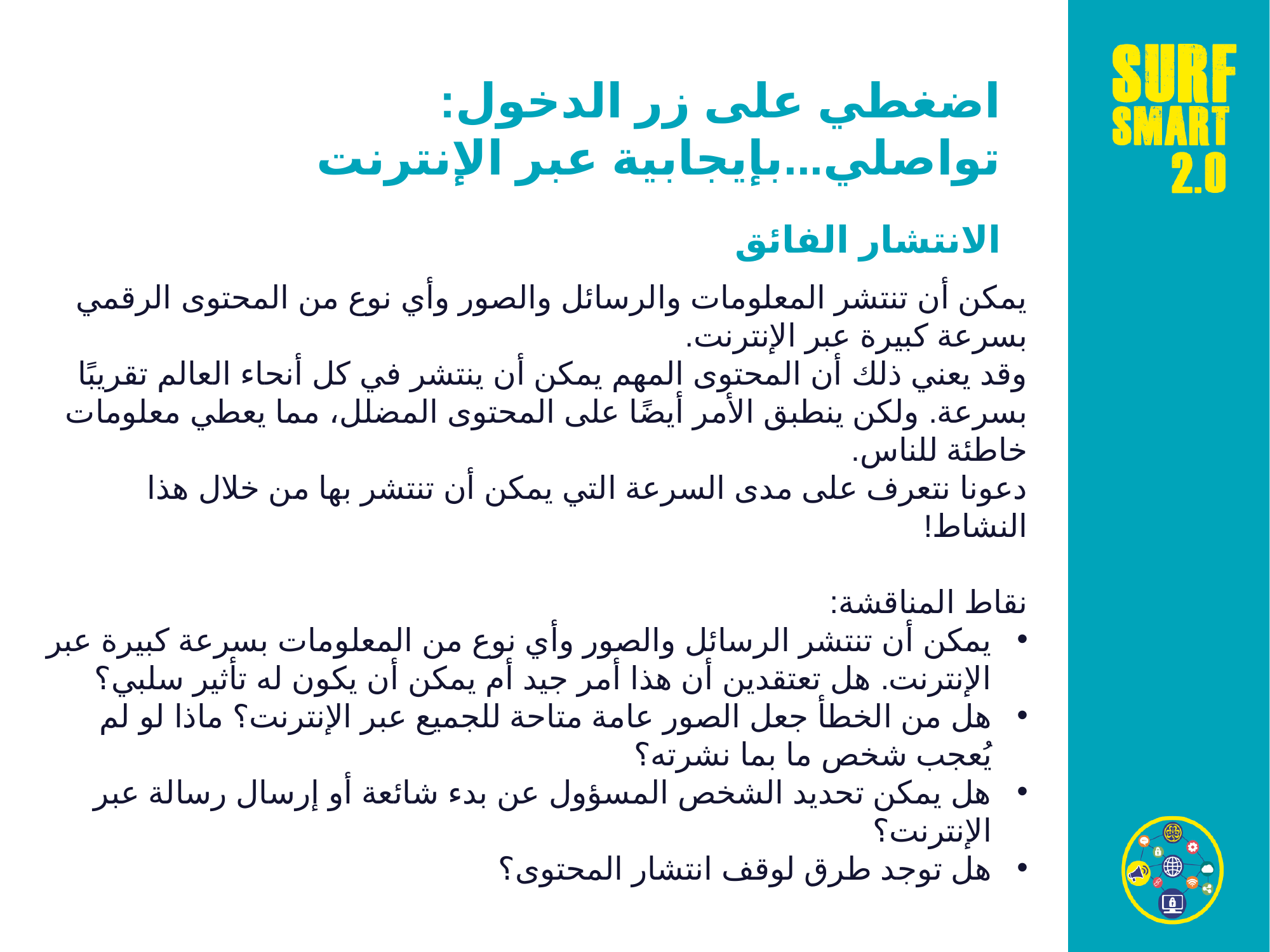

اضغطي على زر الدخول:
تواصلي...بإيجابية عبر الإنترنت

الانتشار الفائق
يمكن أن تنتشر المعلومات والرسائل والصور وأي نوع من المحتوى الرقمي بسرعة كبيرة عبر الإنترنت.
وقد يعني ذلك أن المحتوى المهم يمكن أن ينتشر في كل أنحاء العالم تقريبًا بسرعة. ولكن ينطبق الأمر أيضًا على المحتوى المضلل، مما يعطي معلومات خاطئة للناس.
دعونا نتعرف على مدى السرعة التي يمكن أن تنتشر بها من خلال هذا النشاط!

نقاط المناقشة:
يمكن أن تنتشر الرسائل والصور وأي نوع من المعلومات بسرعة كبيرة عبر الإنترنت. هل تعتقدين أن هذا أمر جيد أم يمكن أن يكون له تأثير سلبي؟
هل من الخطأ جعل الصور عامة متاحة للجميع عبر الإنترنت؟ ماذا لو لم يُعجب شخص ما بما نشرته؟
هل يمكن تحديد الشخص المسؤول عن بدء شائعة أو إرسال رسالة عبر الإنترنت؟
هل توجد طرق لوقف انتشار المحتوى؟